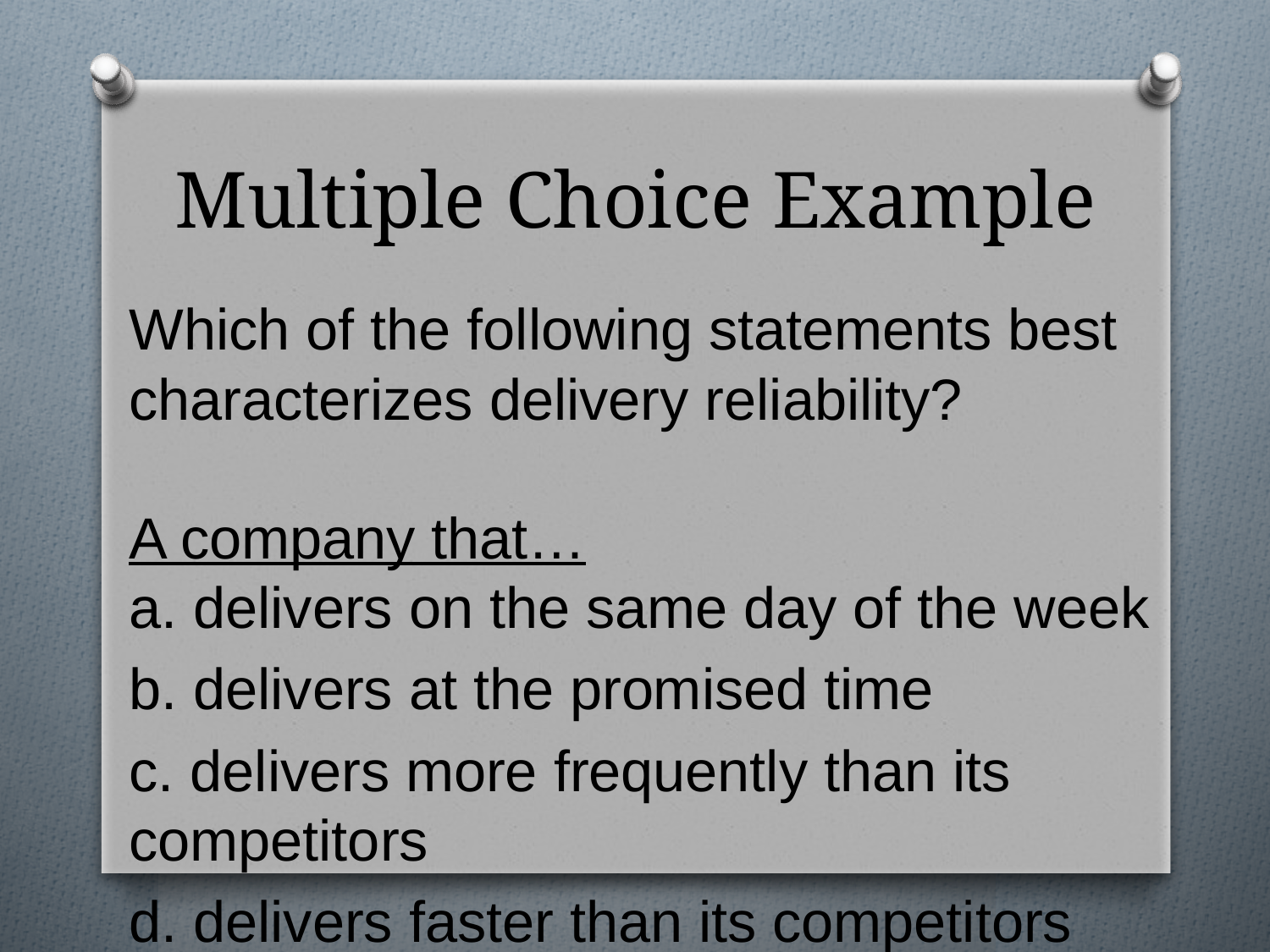

# Multiple Choice Example
Which of the following statements best characterizes delivery reliability?
A company that…
a. delivers on the same day of the week
b. delivers at the promised time
c. delivers more frequently than its competitors
d. delivers faster than its competitors